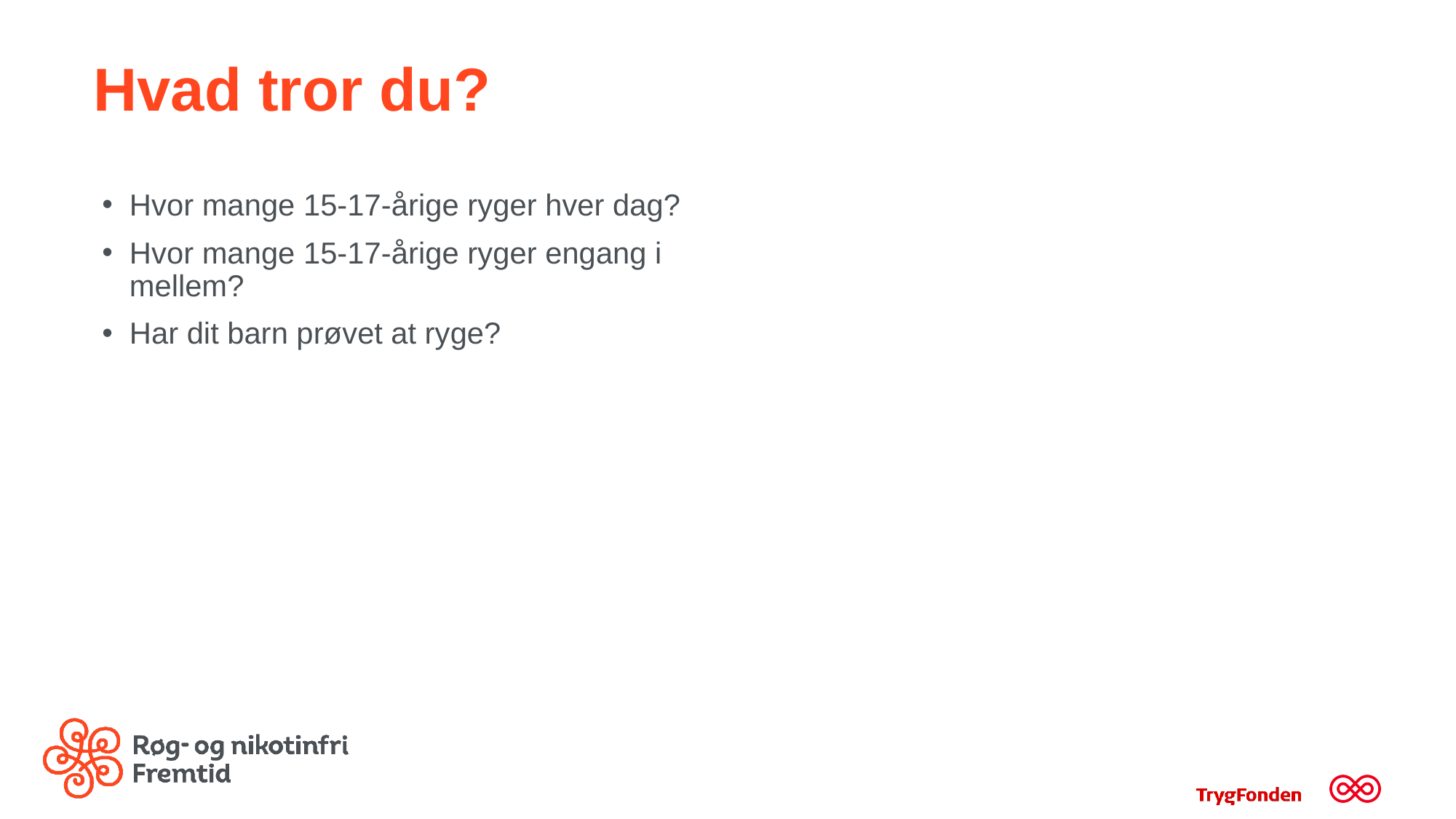

# Hvad tror du?
Hvor mange 15-17-årige ryger hver dag?
Hvor mange 15-17-årige ryger engang i mellem?
Har dit barn prøvet at ryge?